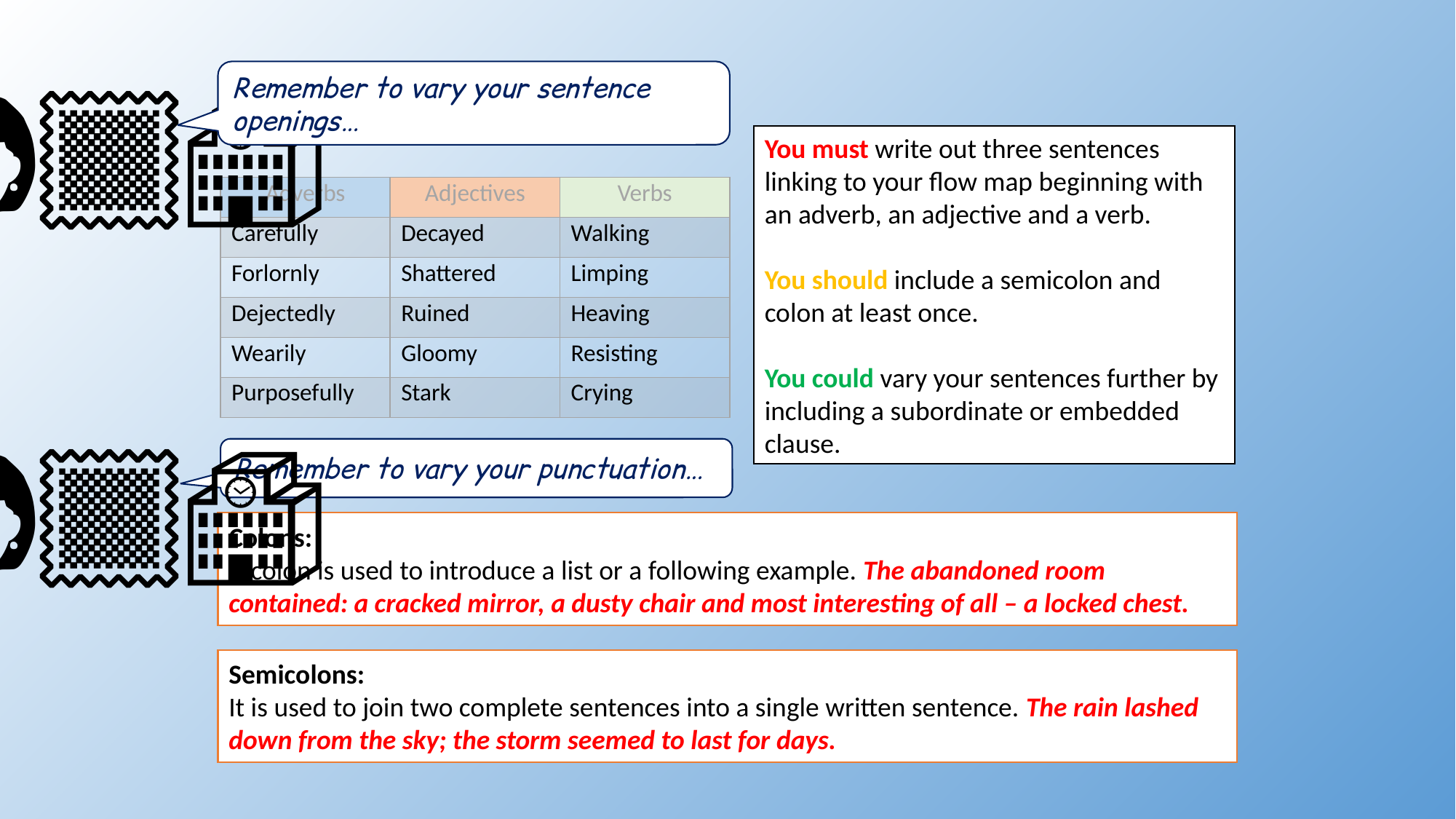

👩🏽‍🏫
Remember to vary your sentence openings…
You must write out three sentences linking to your flow map beginning with an adverb, an adjective and a verb.

You should include a semicolon and colon at least once.

You could vary your sentences further by including a subordinate or embedded clause.
| Adverbs | Adjectives | Verbs |
| --- | --- | --- |
| Carefully | Decayed | Walking |
| Forlornly | Shattered | Limping |
| Dejectedly | Ruined | Heaving |
| Wearily | Gloomy | Resisting |
| Purposefully | Stark | Crying |
👩🏽‍🏫
Remember to vary your punctuation…
Colons:
A colon is used to introduce a list or a following example. The abandoned room contained: a cracked mirror, a dusty chair and most interesting of all – a locked chest.
Semicolons:
It is used to join two complete sentences into a single written sentence. The rain lashed down from the sky; the storm seemed to last for days.